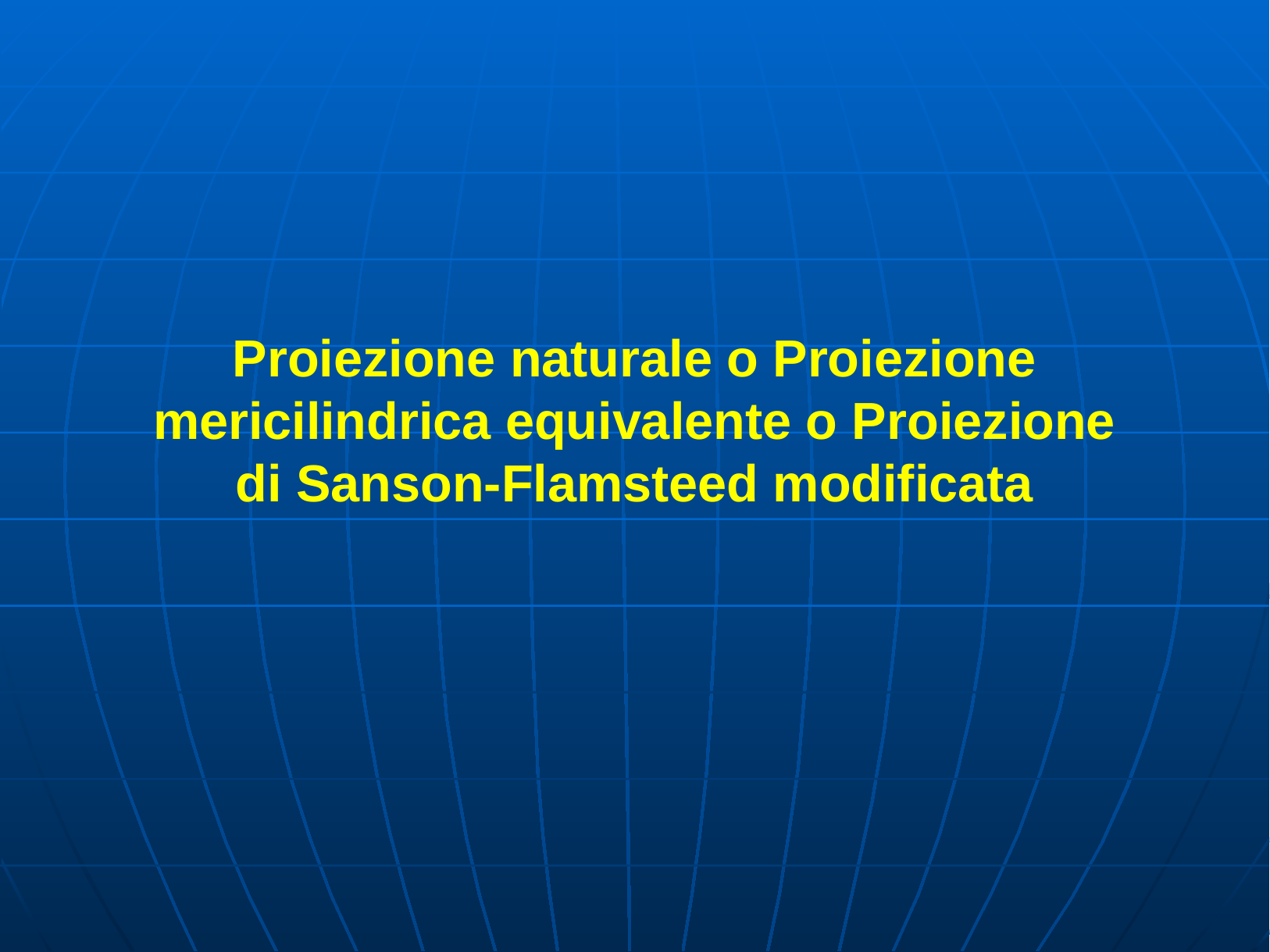

Proiezione naturale o Proiezione mericilindrica equivalente o Proiezione di Sanson-Flamsteed modificata